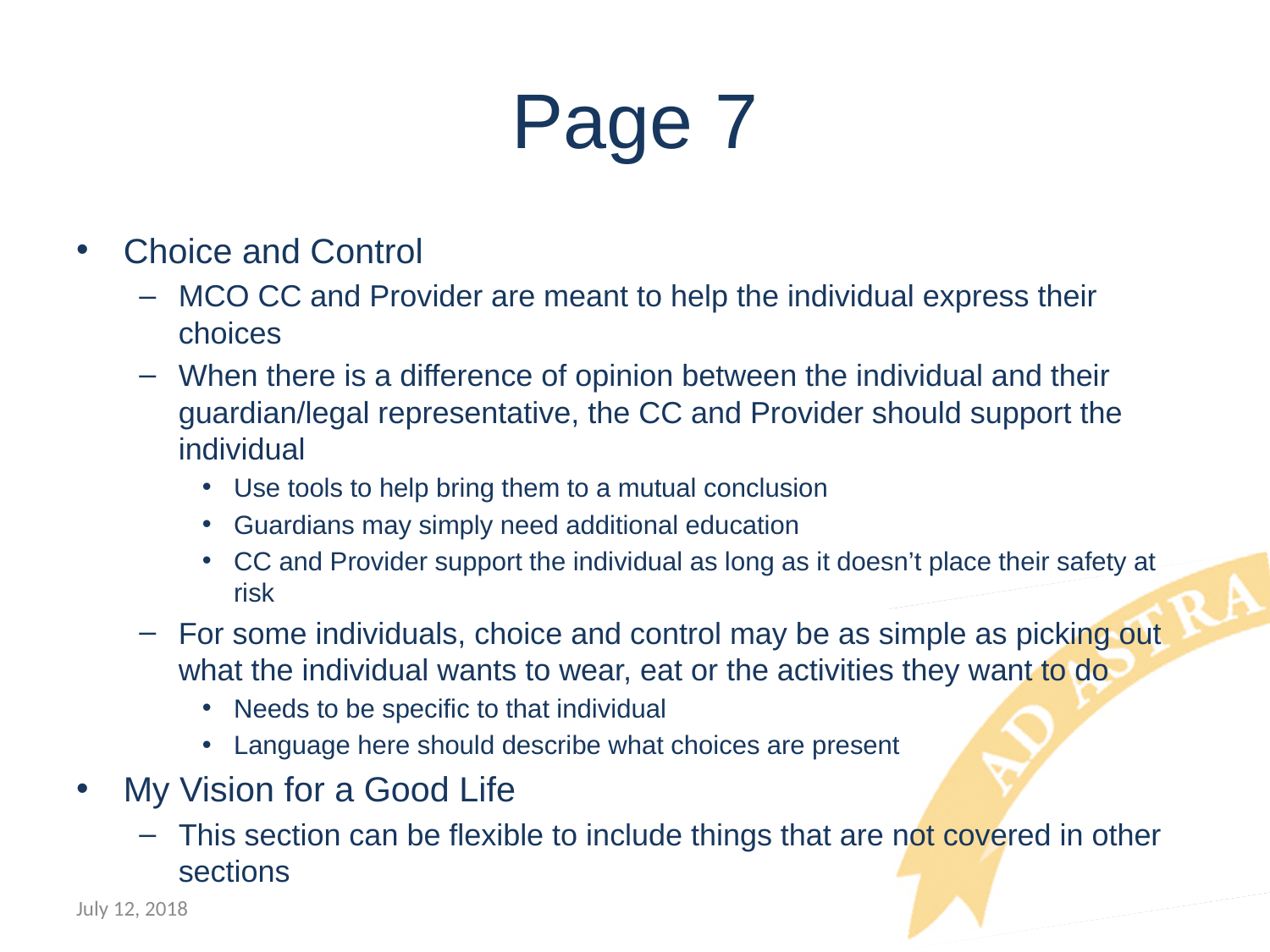

# Page 7
Choice and Control
MCO CC and Provider are meant to help the individual express their choices
When there is a difference of opinion between the individual and their guardian/legal representative, the CC and Provider should support the individual
Use tools to help bring them to a mutual conclusion
Guardians may simply need additional education
CC and Provider support the individual as long as it doesn’t place their safety at risk
For some individuals, choice and control may be as simple as picking out what the individual wants to wear, eat or the activities they want to do
Needs to be specific to that individual
Language here should describe what choices are present
My Vision for a Good Life
This section can be flexible to include things that are not covered in other sections
July 12, 2018